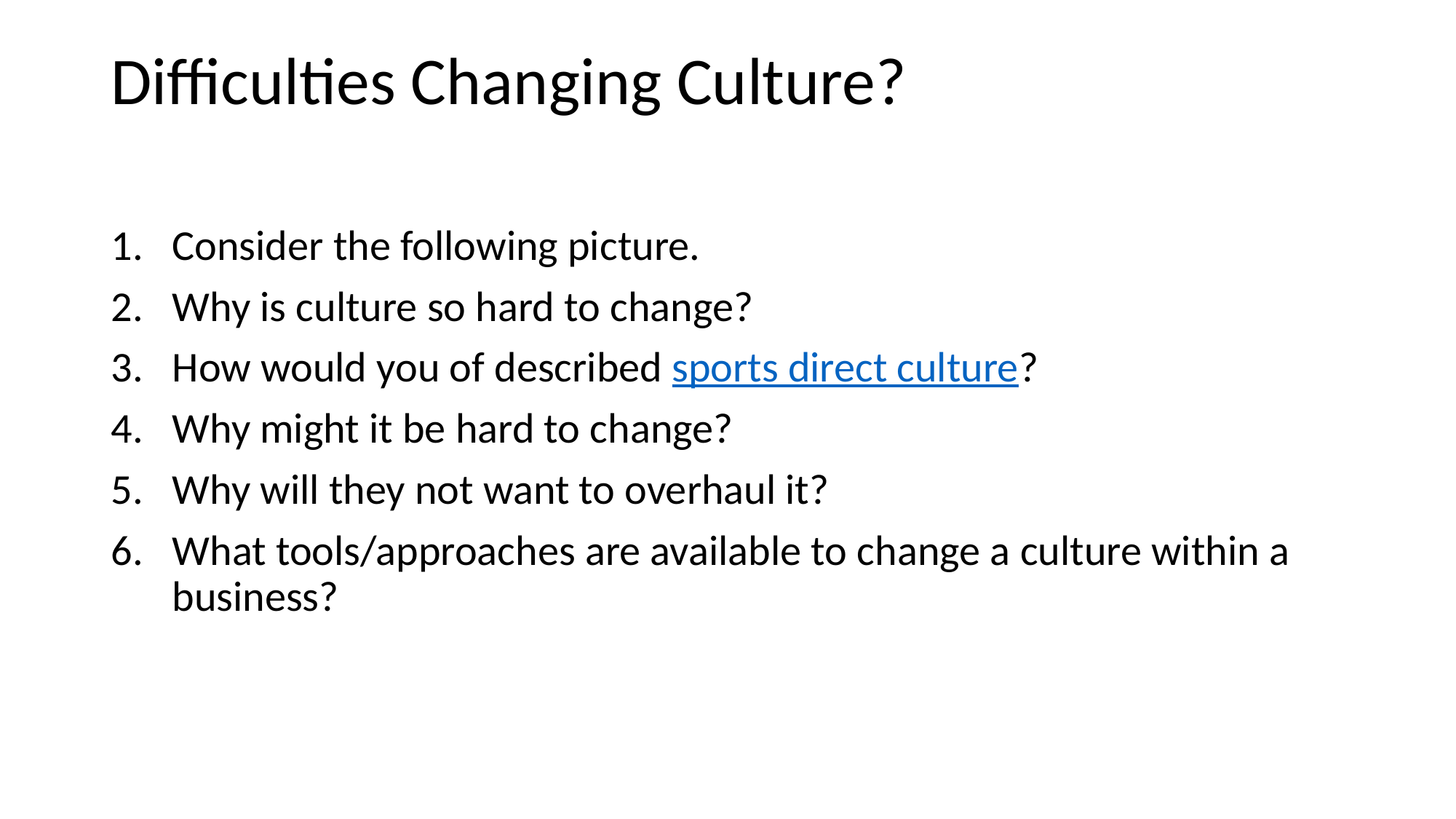

# Difficulties Changing Culture?
Consider the following picture.
Why is culture so hard to change?
How would you of described sports direct culture?
Why might it be hard to change?
Why will they not want to overhaul it?
What tools/approaches are available to change a culture within a business?